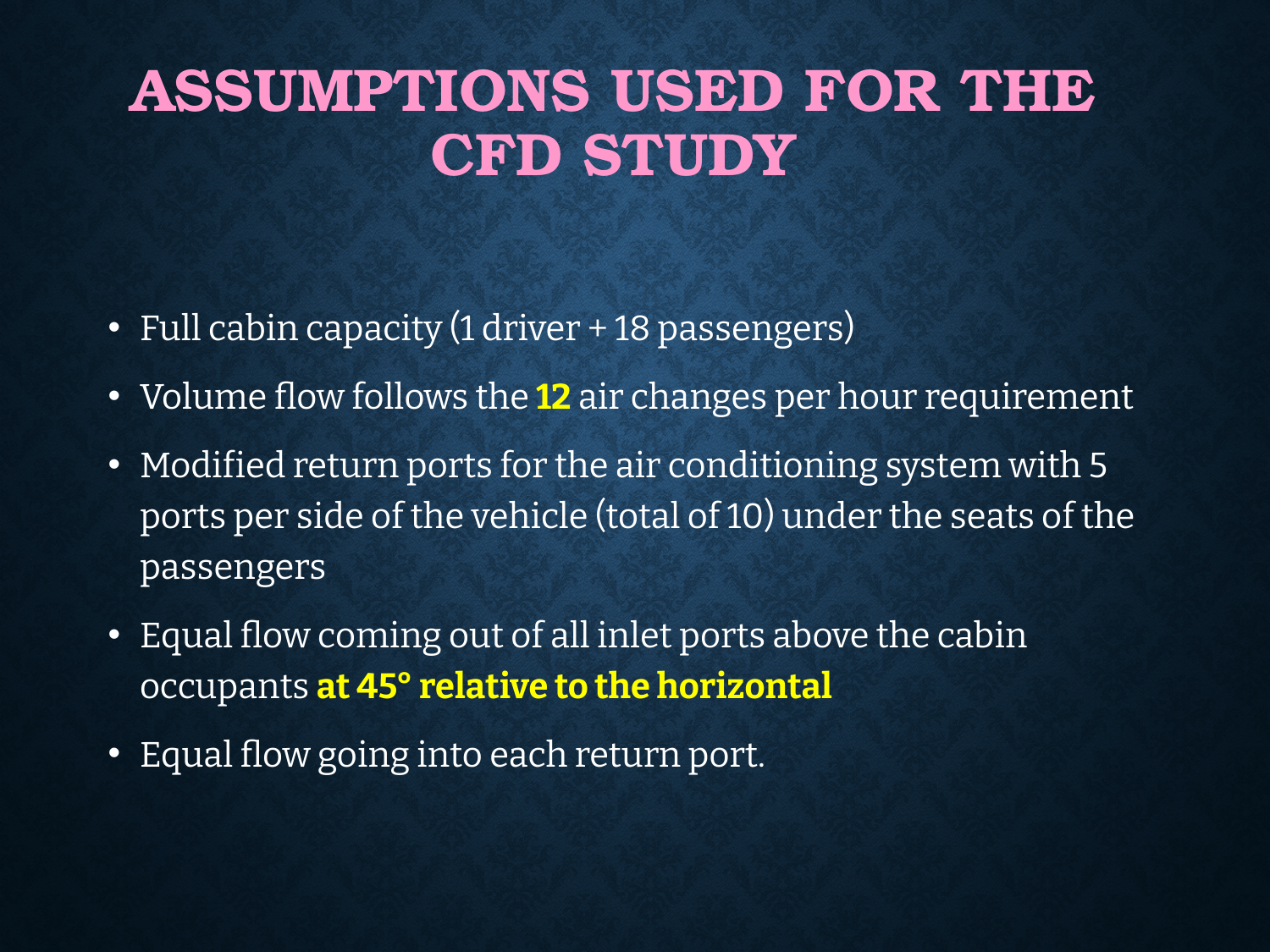

# Assumptions used for the CFD study
Full cabin capacity (1 driver + 18 passengers)
Volume flow follows the 12 air changes per hour requirement
Modified return ports for the air conditioning system with 5 ports per side of the vehicle (total of 10) under the seats of the passengers
Equal flow coming out of all inlet ports above the cabin occupants at 45° relative to the horizontal
Equal flow going into each return port.